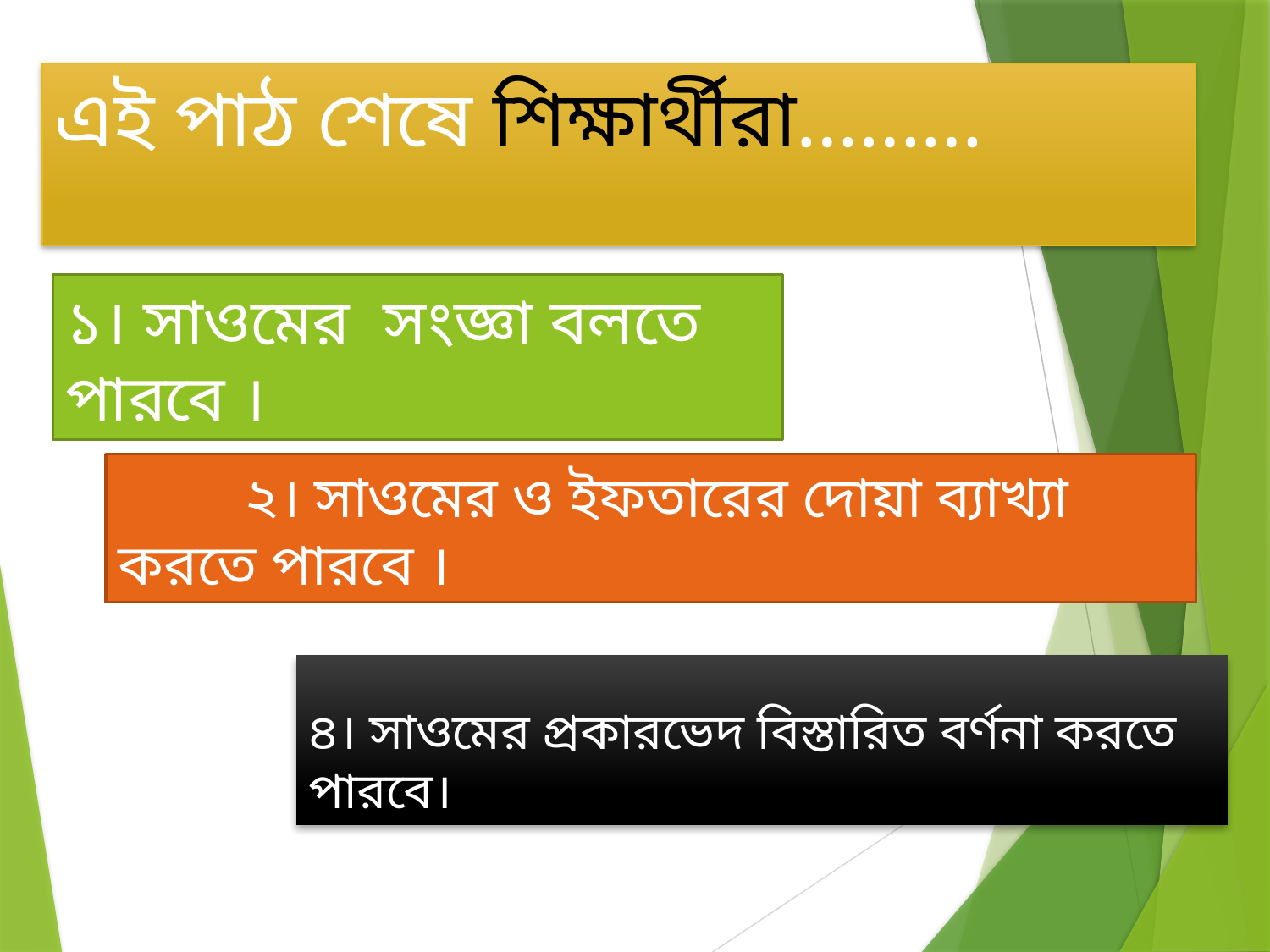

এই পাঠ শেষে শিক্ষার্থীরা………
১। সাওমের  সংজ্ঞা বলতে পারবে ।
	২। সাওমের ও ইফতারের দোয়া ব্যাখ্যা করতে পারবে ।
৪। সাওমের প্রকারভেদ বিস্তারিত বর্ণনা করতে পারবে।